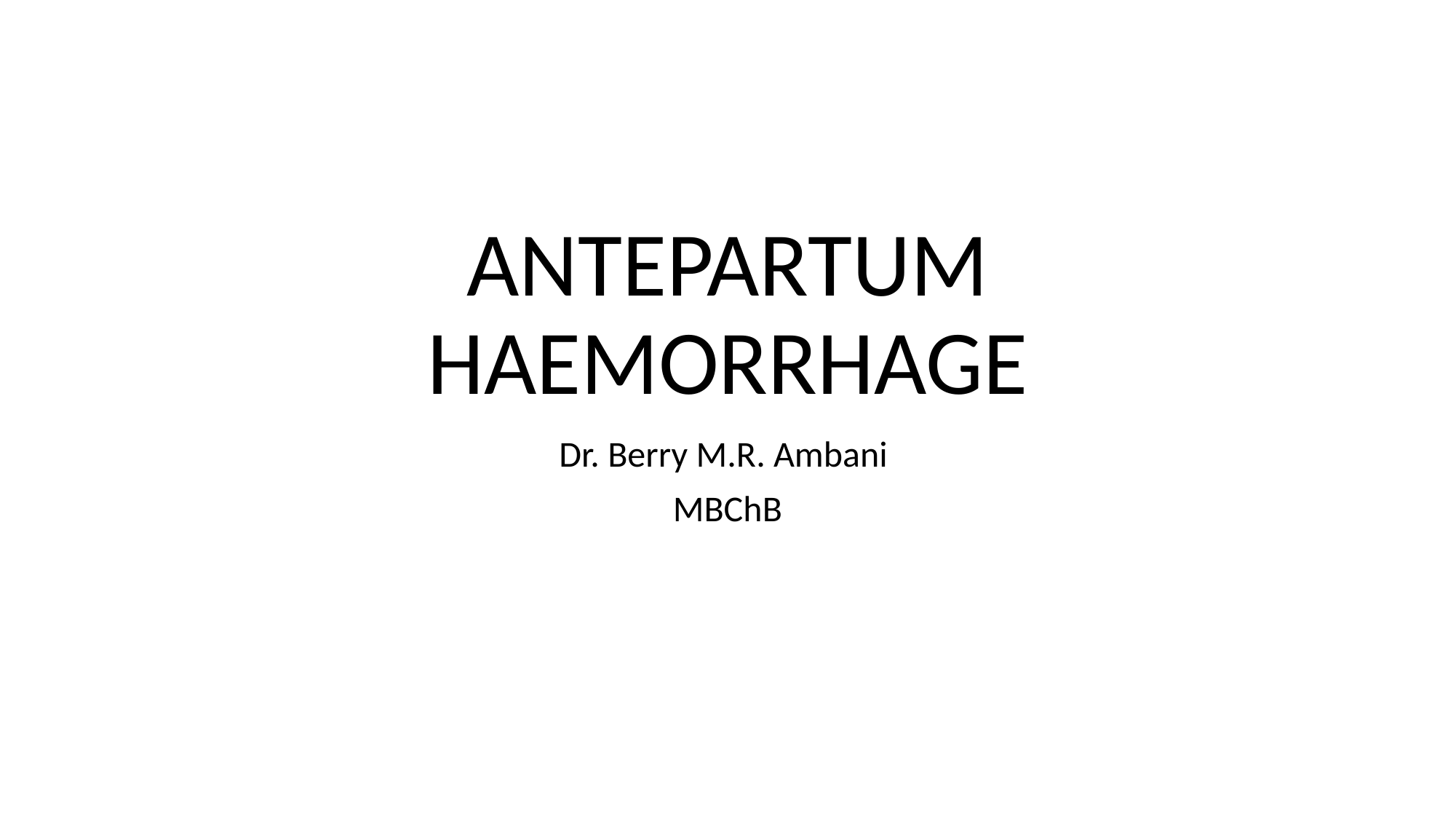

# ANTEPARTUM HAEMORRHAGE
Dr. Berry M.R. Ambani
MBChB